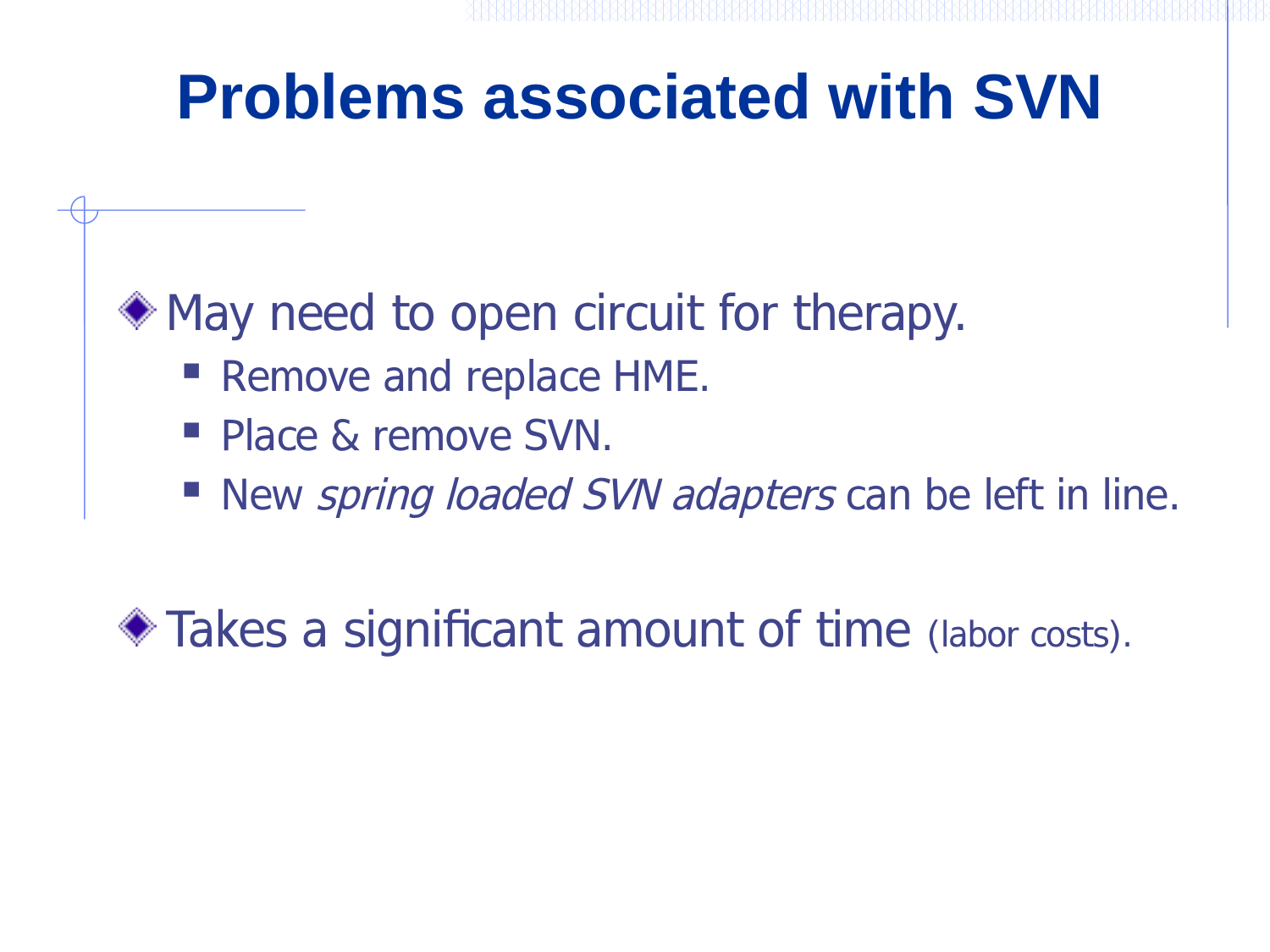

# Problems associated with SVN
May need to open circuit for therapy.
Remove and replace HME.
Place & remove SVN.
New spring loaded SVN adapters can be left in line.

Takes a significant amount of time (labor costs).